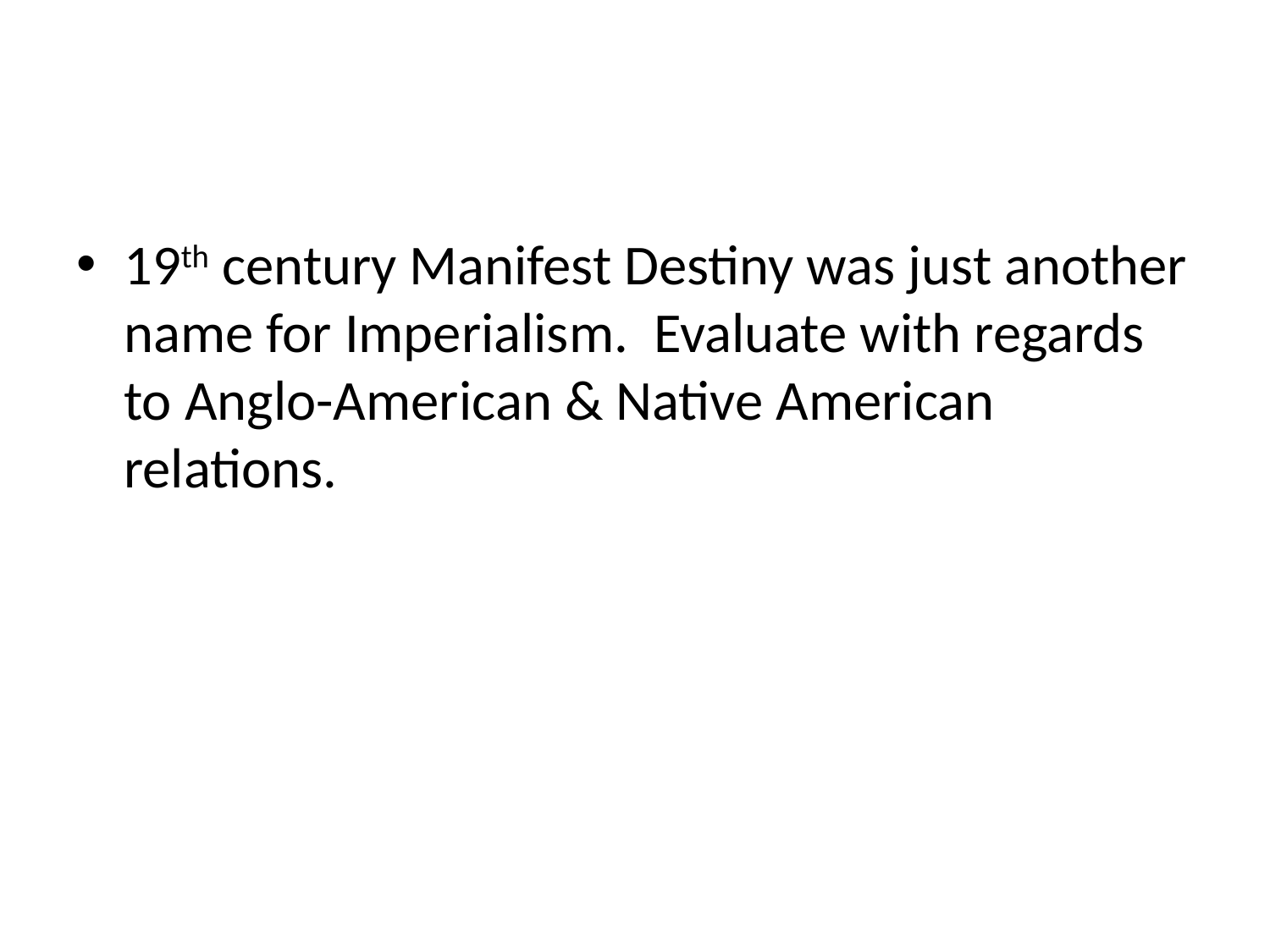

#
19th century Manifest Destiny was just another name for Imperialism.  Evaluate with regards to Anglo-American & Native American relations.